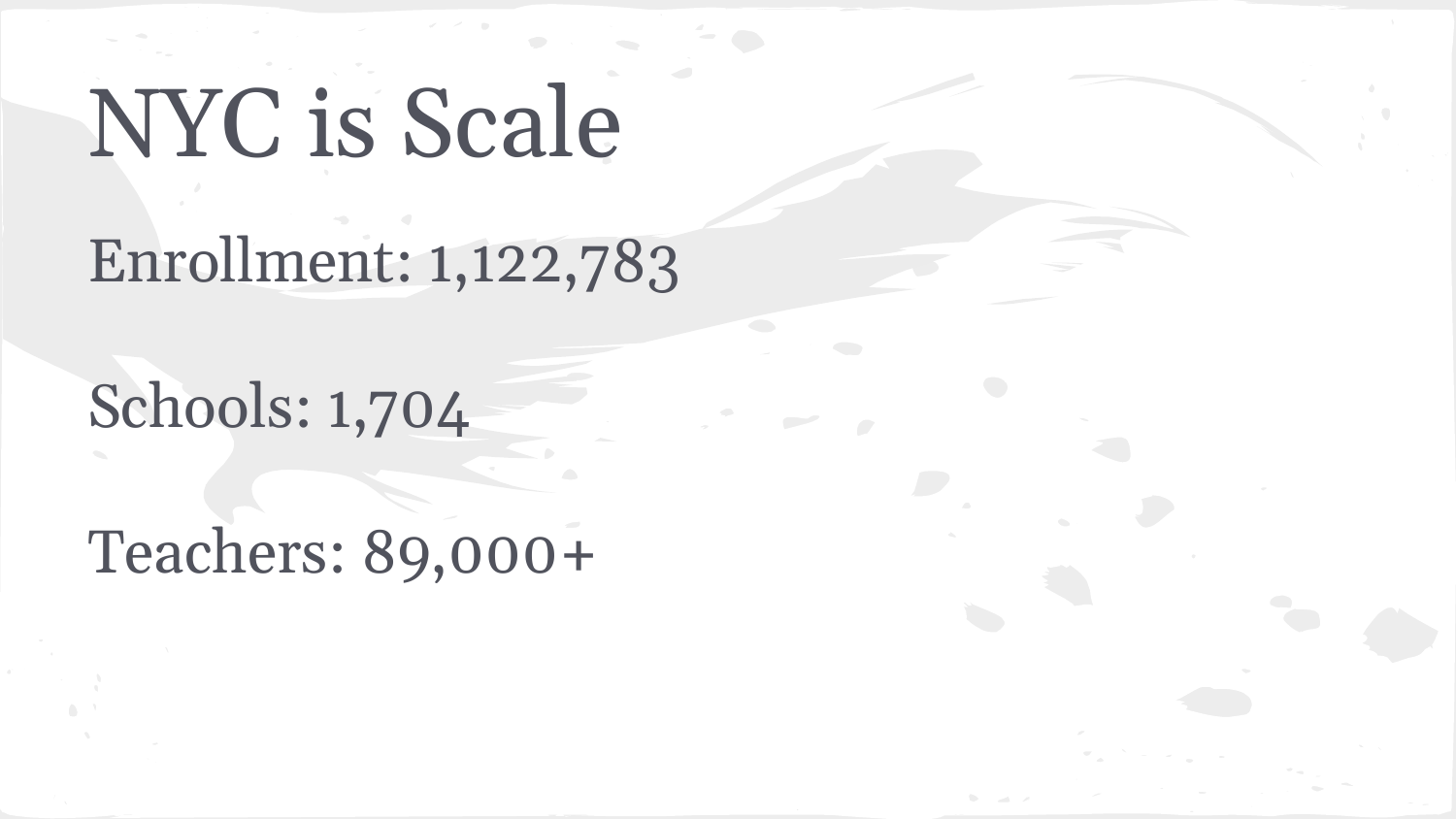

# NYC is Scale
Enrollment: 1,122,783

Schools: 1,704

Teachers: 89,000+